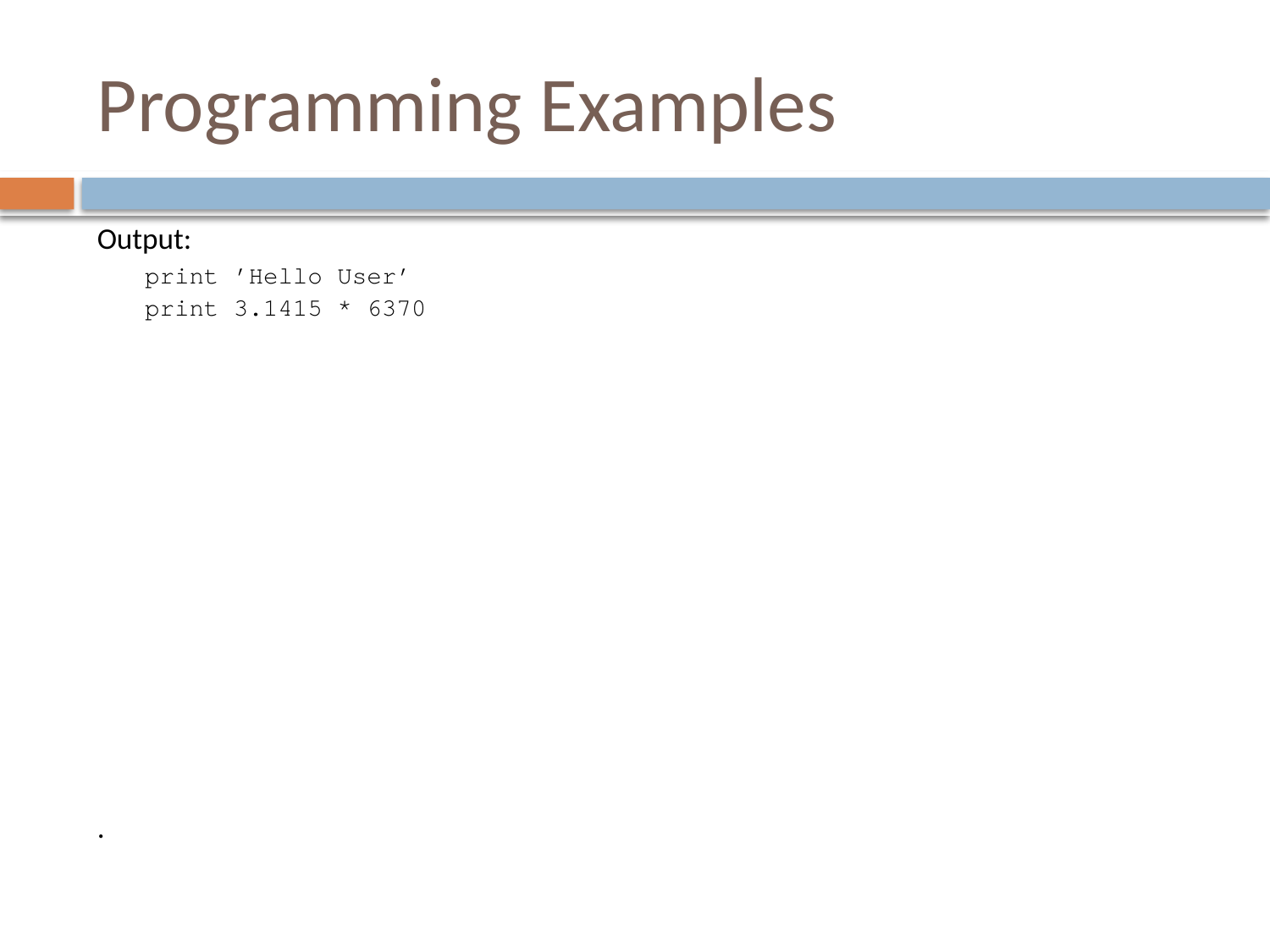

# Programming Examples
Output:
print ’Hello User’
print 3.1415 * 6370

.